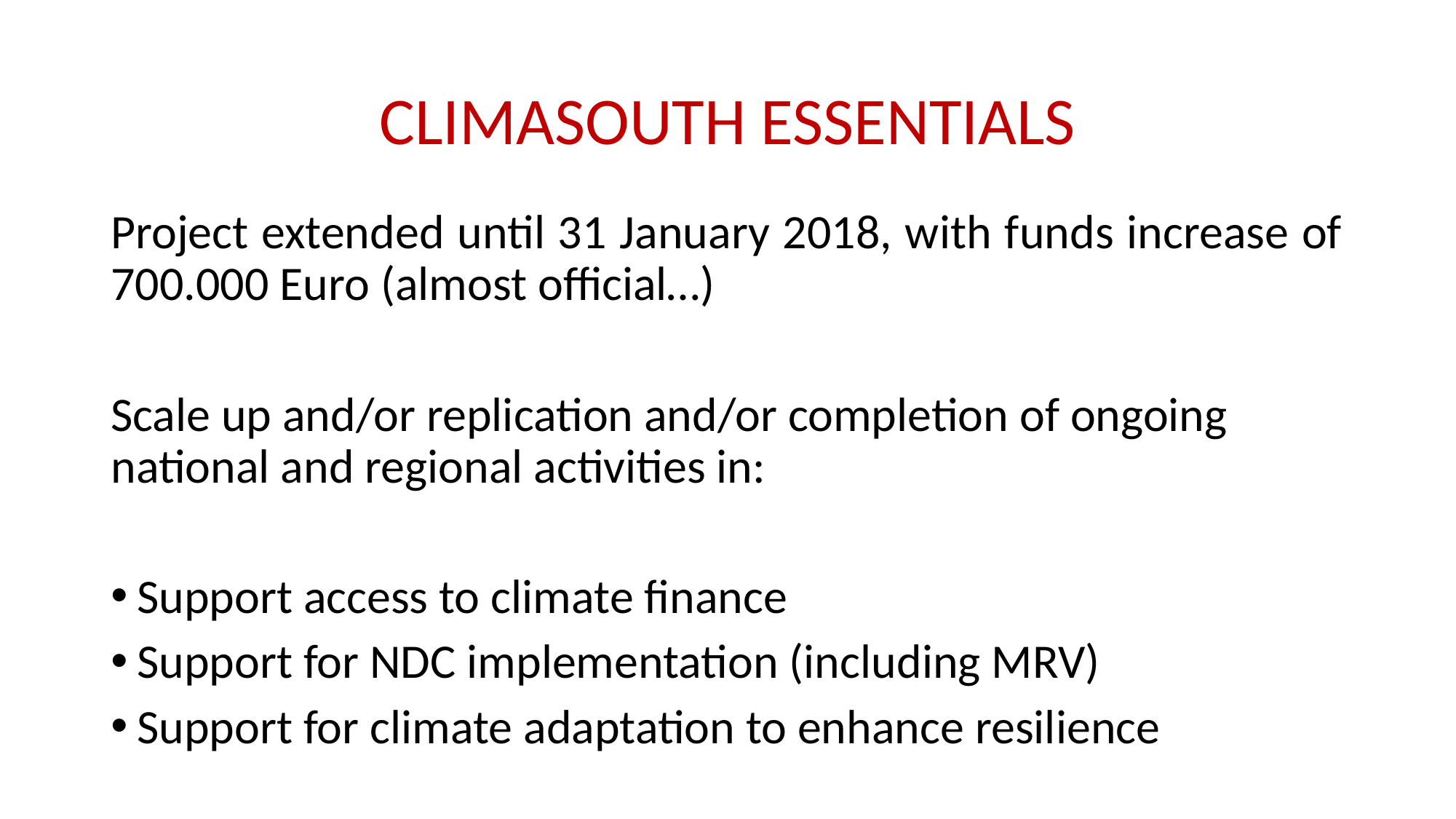

# CLIMASOUTH ESSENTIALS
Project extended until 31 January 2018, with funds increase of 700.000 Euro (almost official…)

Scale up and/or replication and/or completion of ongoing national and regional activities in:

Support access to climate finance
Support for NDC implementation (including MRV)
Support for climate adaptation to enhance resilience